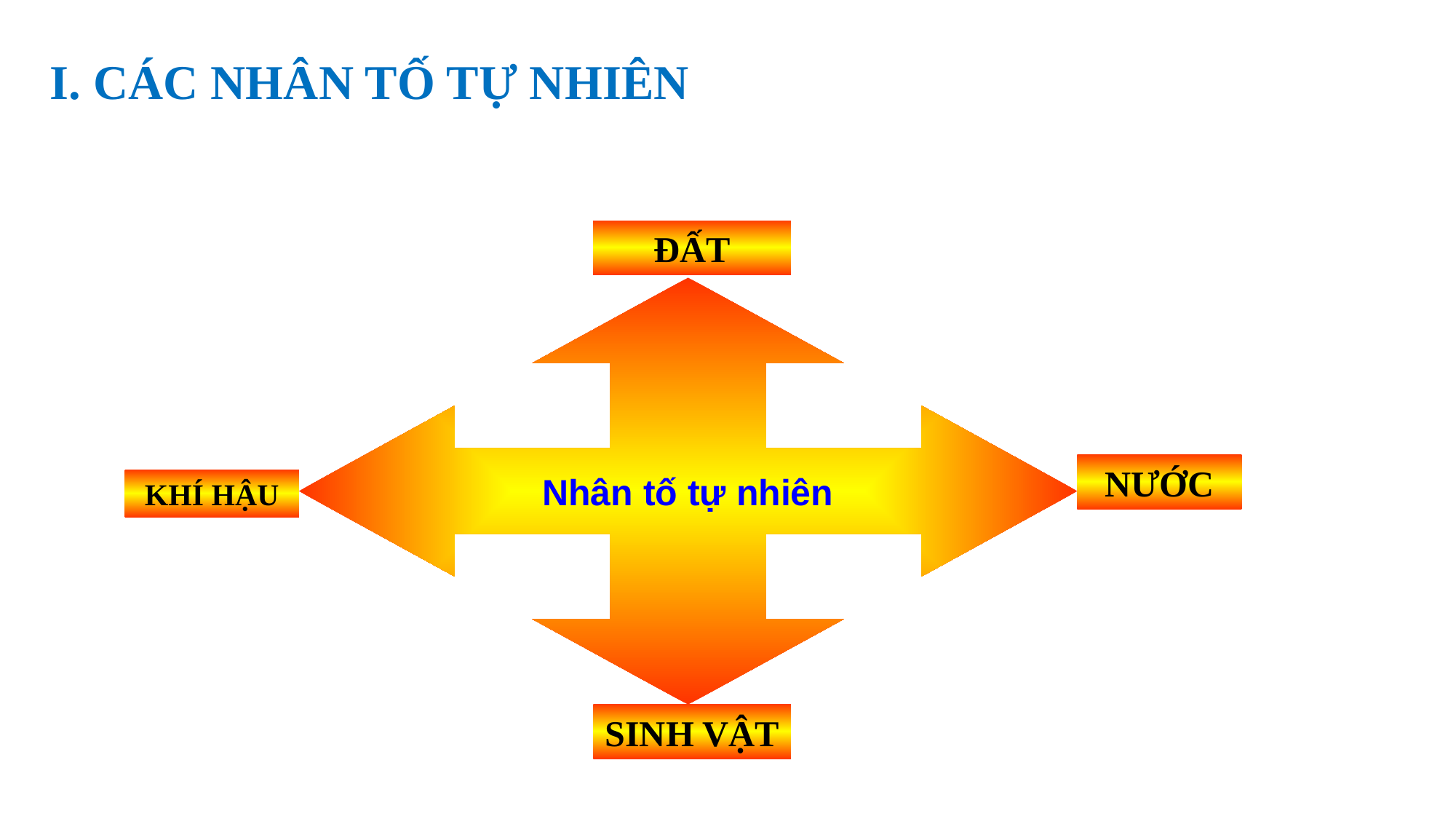

I. CÁC NHÂN TỐ TỰ NHIÊN
ĐẤT
Nhân tố tự nhiên
NƯỚC
KHÍ HẬU
SINH VẬT